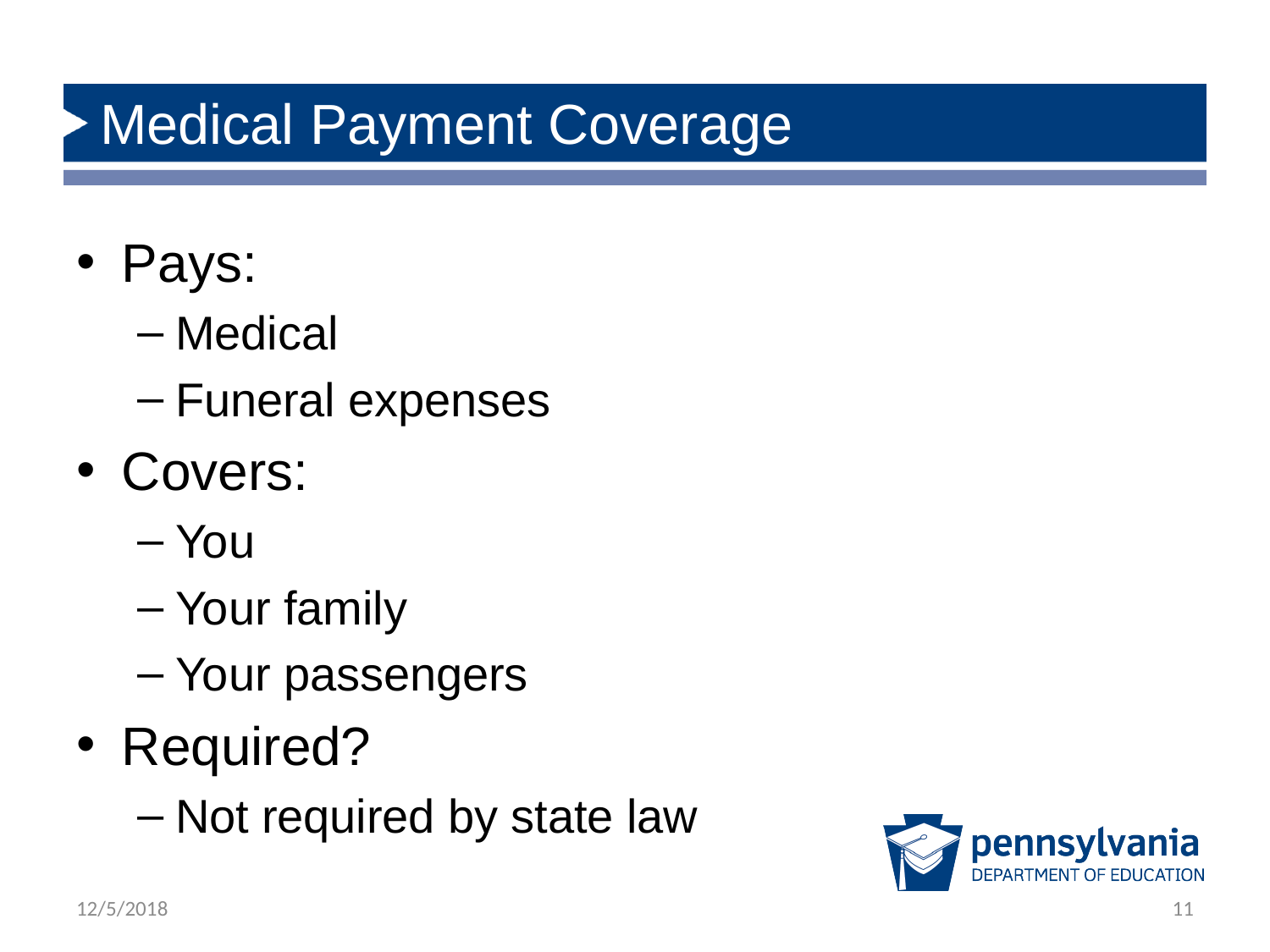

# Medical Payment Coverage
Pays:
Medical
Funeral expenses
Covers:
You
Your family
Your passengers
Required?
Not required by state law
12/5/2018
11